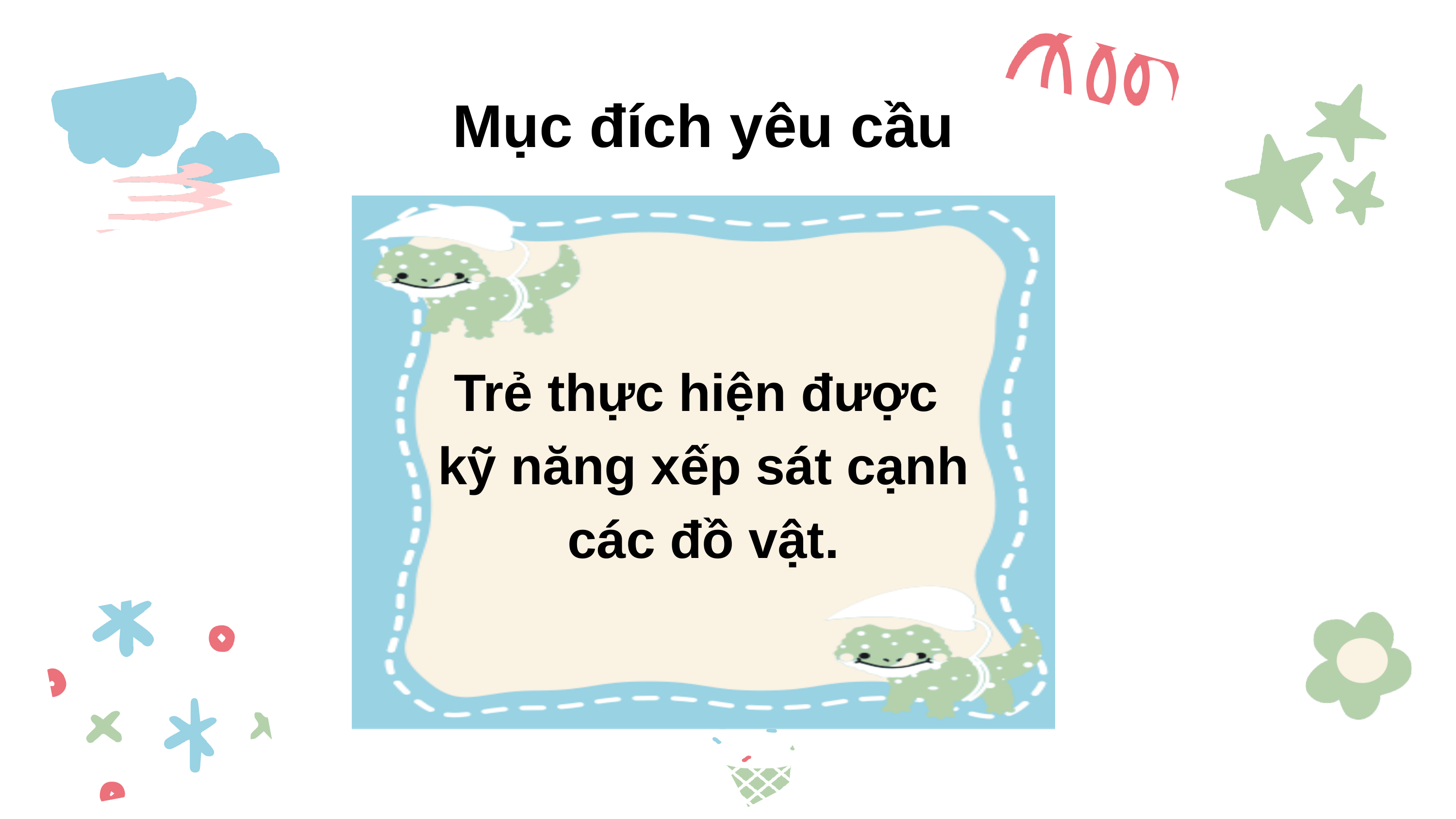

Mục đích yêu cầu

Trẻ thực hiện được
kỹ năng xếp sát cạnh các đồ vật.